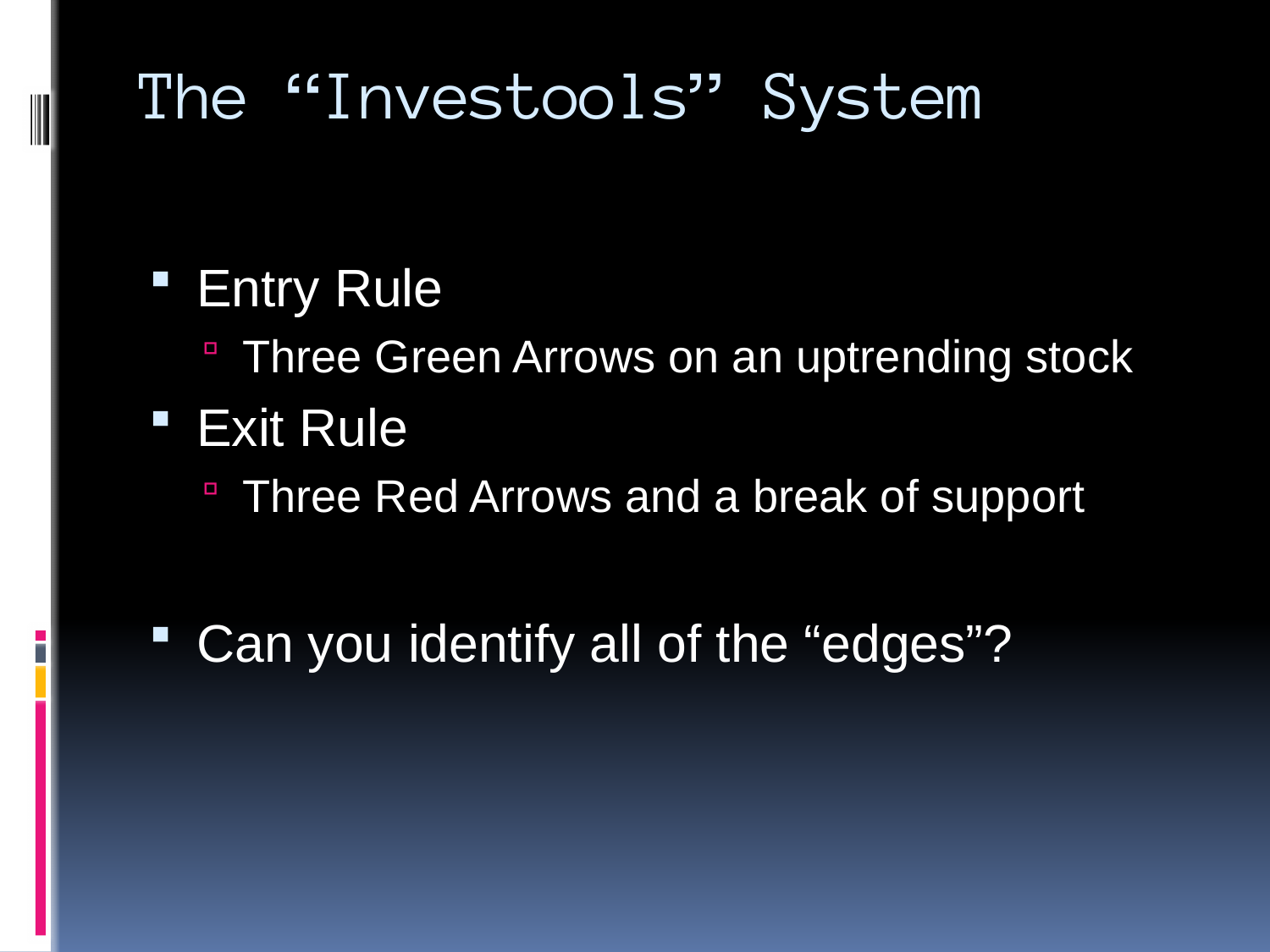

# The “Investools” System
Entry Rule
Three Green Arrows on an uptrending stock
Exit Rule
Three Red Arrows and a break of support

Can you identify all of the “edges”?